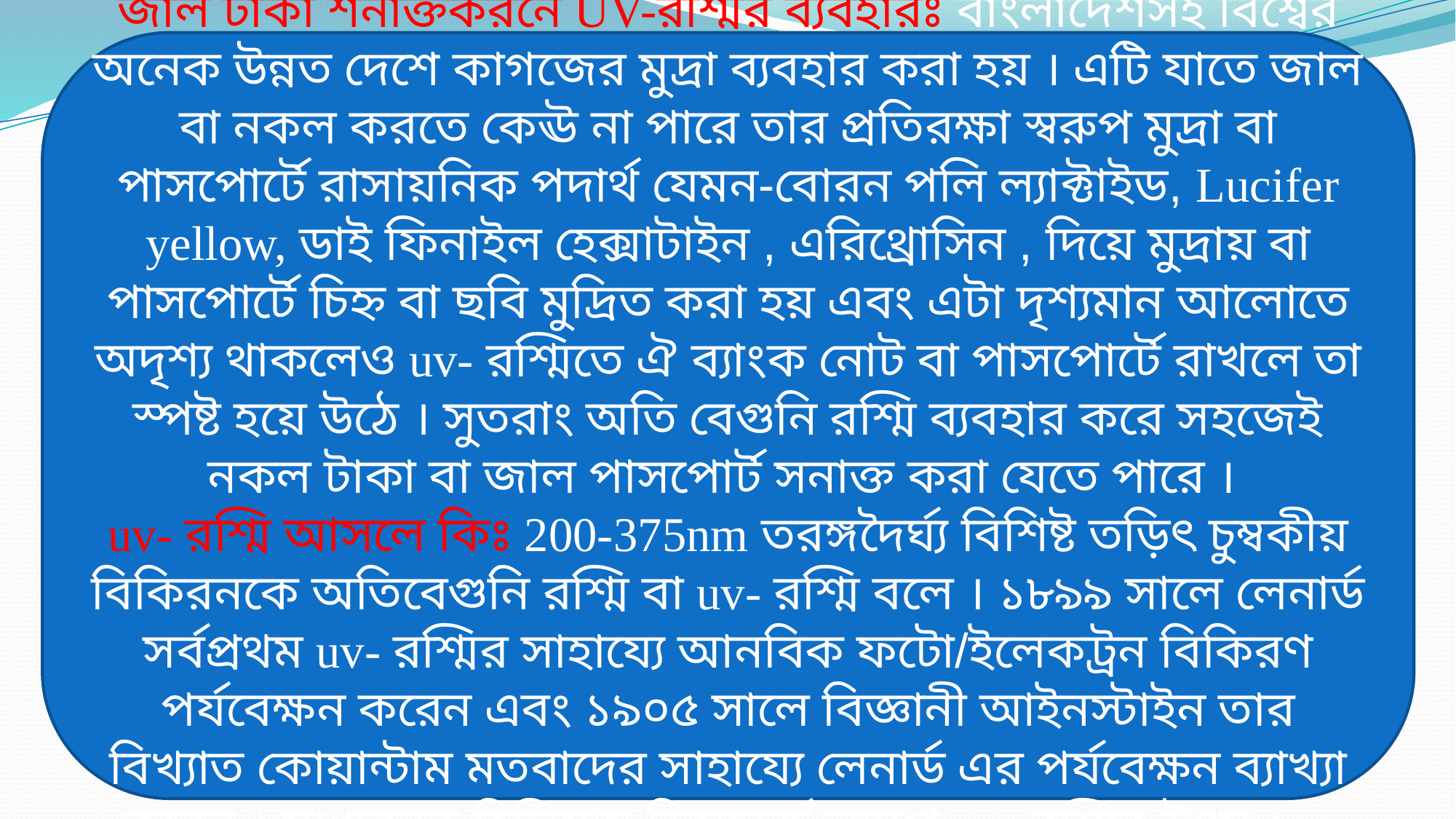

জাল টাকা শনাক্তকরনে UV-রশ্মির ব্যবহারঃ বাংলাদেশসহ বিশ্বের অনেক উন্নত দেশে কাগজের মুদ্রা ব্যবহার করা হয় । এটি যাতে জাল বা নকল করতে কেঊ না পারে তার প্রতিরক্ষা স্বরুপ মুদ্রা বা পাসপোর্টে রাসায়নিক পদার্থ যেমন-বোরন পলি ল্যাক্টাইড, Lucifer yellow, ডাই ফিনাইল হেক্সাটাইন , এরিথ্রোসিন , দিয়ে মুদ্রায় বা পাসপোর্টে চিহ্ন বা ছবি মুদ্রিত করা হয় এবং এটা দৃশ্যমান আলোতে অদৃশ্য থাকলেও uv- রশ্মিতে ঐ ব্যাংক নোট বা পাসপোর্টে রাখলে তা স্পষ্ট হয়ে উঠে । সুতরাং অতি বেগুনি রশ্মি ব্যবহার করে সহজেই নকল টাকা বা জাল পাসপোর্ট সনাক্ত করা যেতে পারে ।
uv- রশ্মি আসলে কিঃ 200-375nm তরঙ্গদৈর্ঘ্য বিশিষ্ট তড়িৎ চুম্বকীয় বিকিরনকে অতিবেগুনি রশ্মি বা uv- রশ্মি বলে । ১৮৯৯ সালে লেনার্ড সর্বপ্রথম uv- রশ্মির সাহায্যে আনবিক ফটো/ইলেকট্রন বিকিরণ পর্যবেক্ষন করেন এবং ১৯০৫ সালে বিজ্ঞানী আইনস্টাইন তার বিখ্যাত কোয়ান্টাম মতবাদের সাহায্যে লেনার্ড এর পর্যবেক্ষন ব্যাখ্যা করেন । সাধারনত হিলিয়াম ডিসচার্জ ল্যাম্প uv- রশ্মির উৎস ।